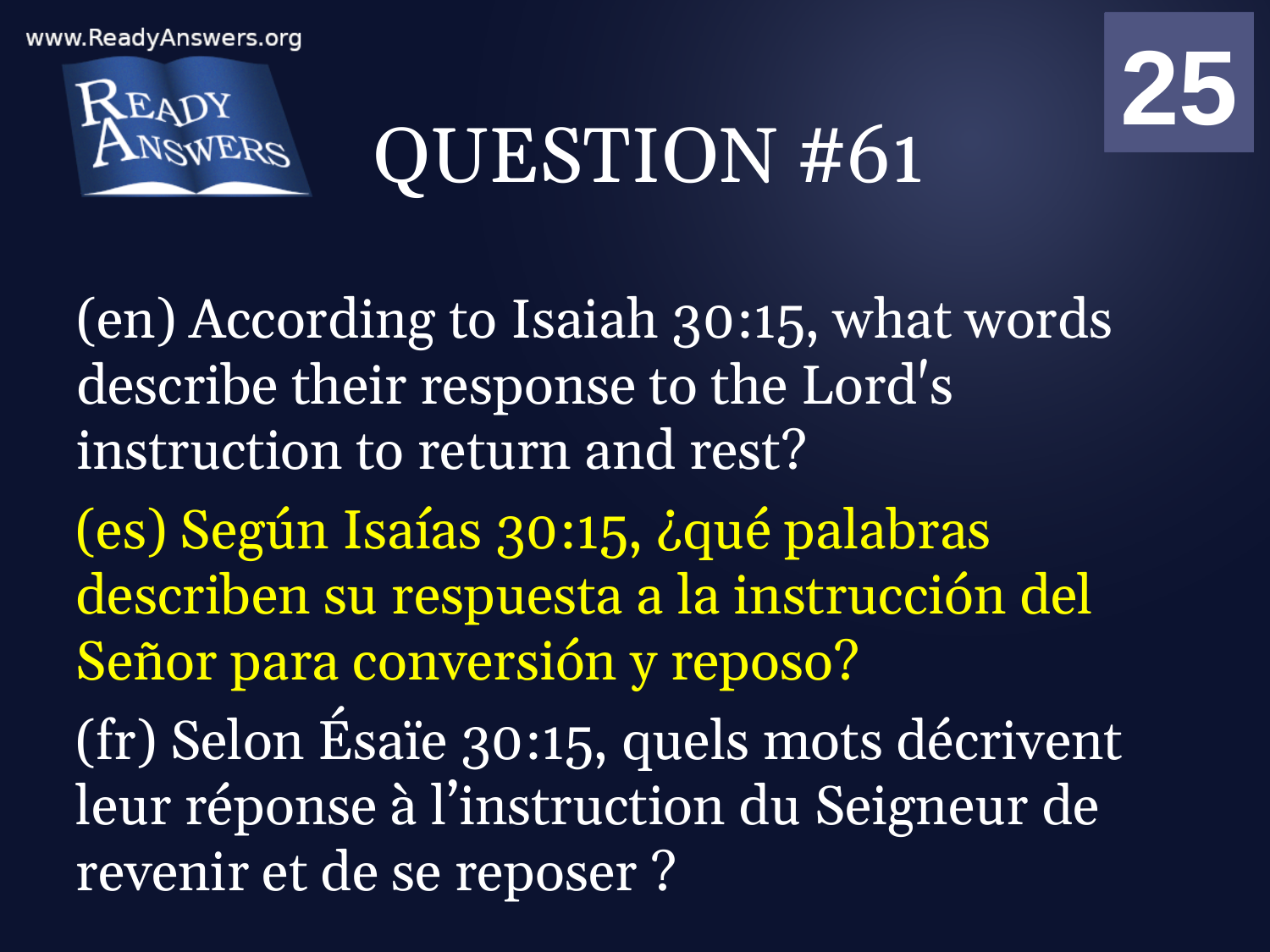

01
02
03
04
05
06
07
08
09
10
11
12
13
14
15
16
17
18
19
20
21
22
23
24
25
00
# QUESTION #61
(en) According to Isaiah 30:15, what words describe their response to the Lord's instruction to return and rest?
(es) Según Isaías 30:15, ¿qué palabras describen su respuesta a la instrucción del Señor para conversión y reposo?
(fr) Selon Ésaïe 30:15, quels mots décrivent leur réponse à l’instruction du Seigneur de revenir et de se reposer ?